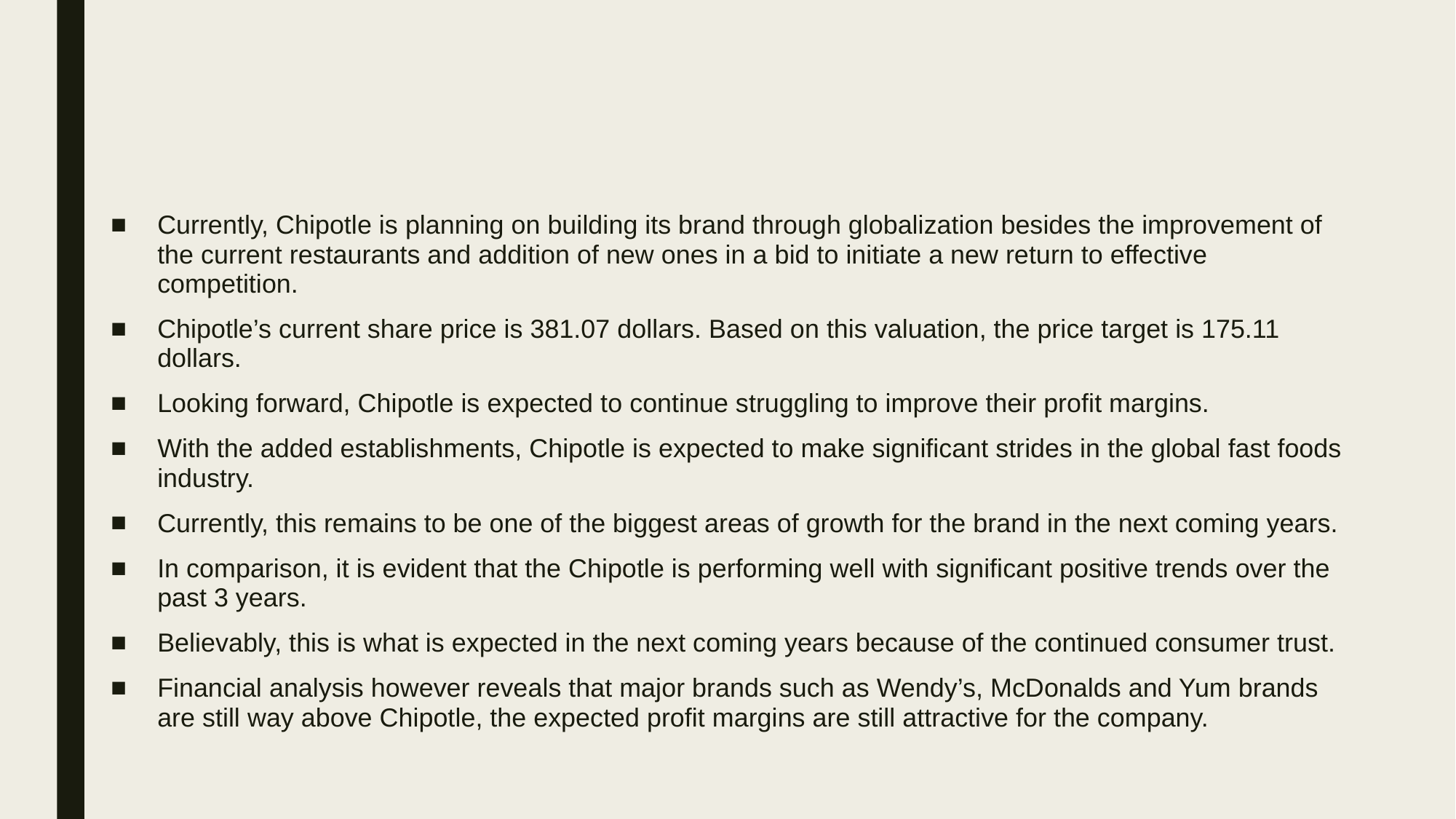

Currently, Chipotle is planning on building its brand through globalization besides the improvement of the current restaurants and addition of new ones in a bid to initiate a new return to effective competition.
Chipotle’s current share price is 381.07 dollars. Based on this valuation, the price target is 175.11 dollars.
Looking forward, Chipotle is expected to continue struggling to improve their profit margins.
With the added establishments, Chipotle is expected to make significant strides in the global fast foods industry.
Currently, this remains to be one of the biggest areas of growth for the brand in the next coming years.
In comparison, it is evident that the Chipotle is performing well with significant positive trends over the past 3 years.
Believably, this is what is expected in the next coming years because of the continued consumer trust.
Financial analysis however reveals that major brands such as Wendy’s, McDonalds and Yum brands are still way above Chipotle, the expected profit margins are still attractive for the company.